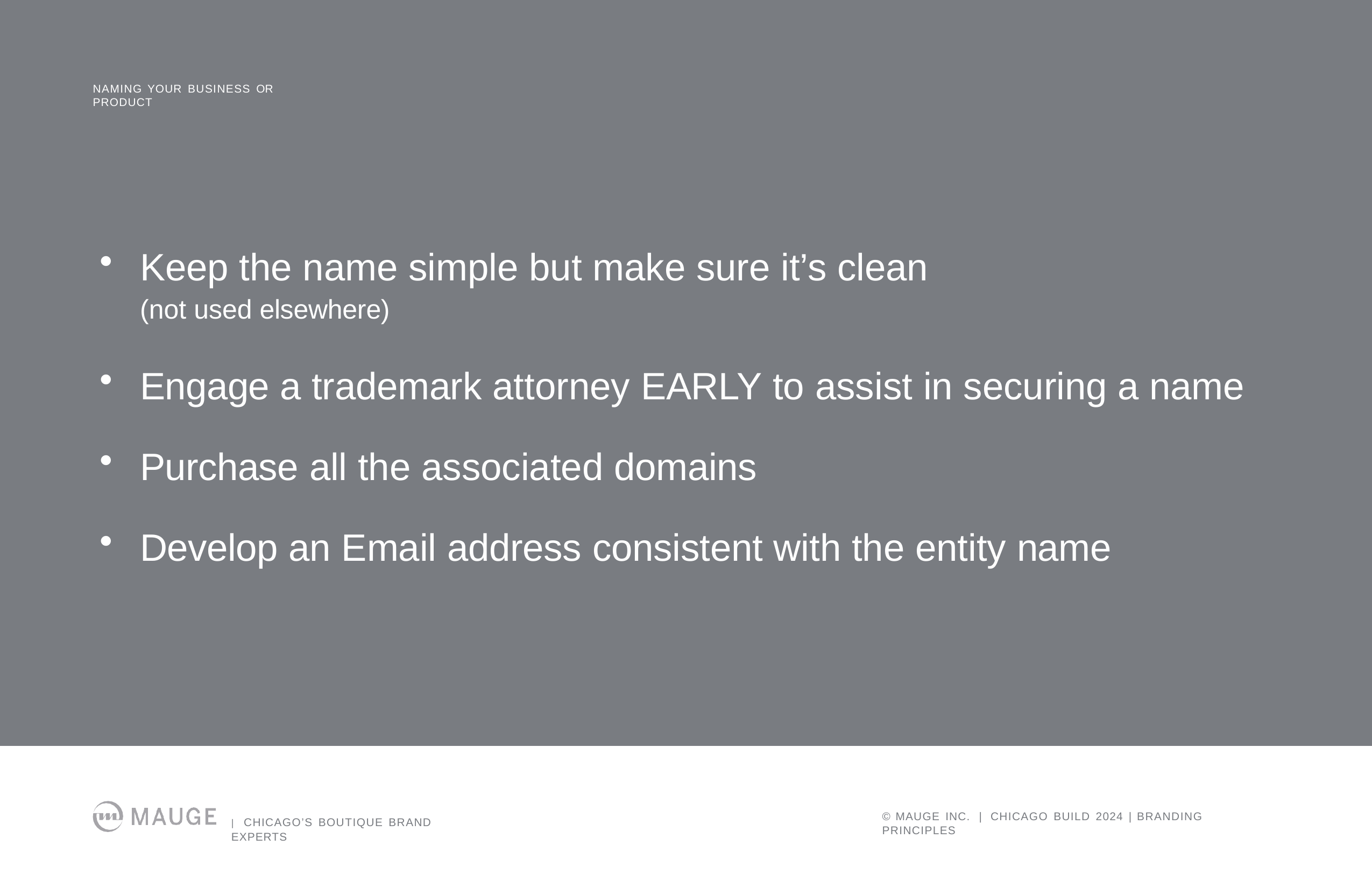

NAMING YOUR BUSINESS OR PRODUCT
Keep the name simple but make sure it’s clean
(not used elsewhere)

Engage a trademark attorney EARLY to assist in securing a name
Purchase all the associated domains
Develop an Email address consistent with the entity name
|  CHICAGO’S BOUTIQUE BRAND EXPERTS
© MAUGE INC. | CHICAGO BUILD 2024 | BRANDING PRINCIPLES